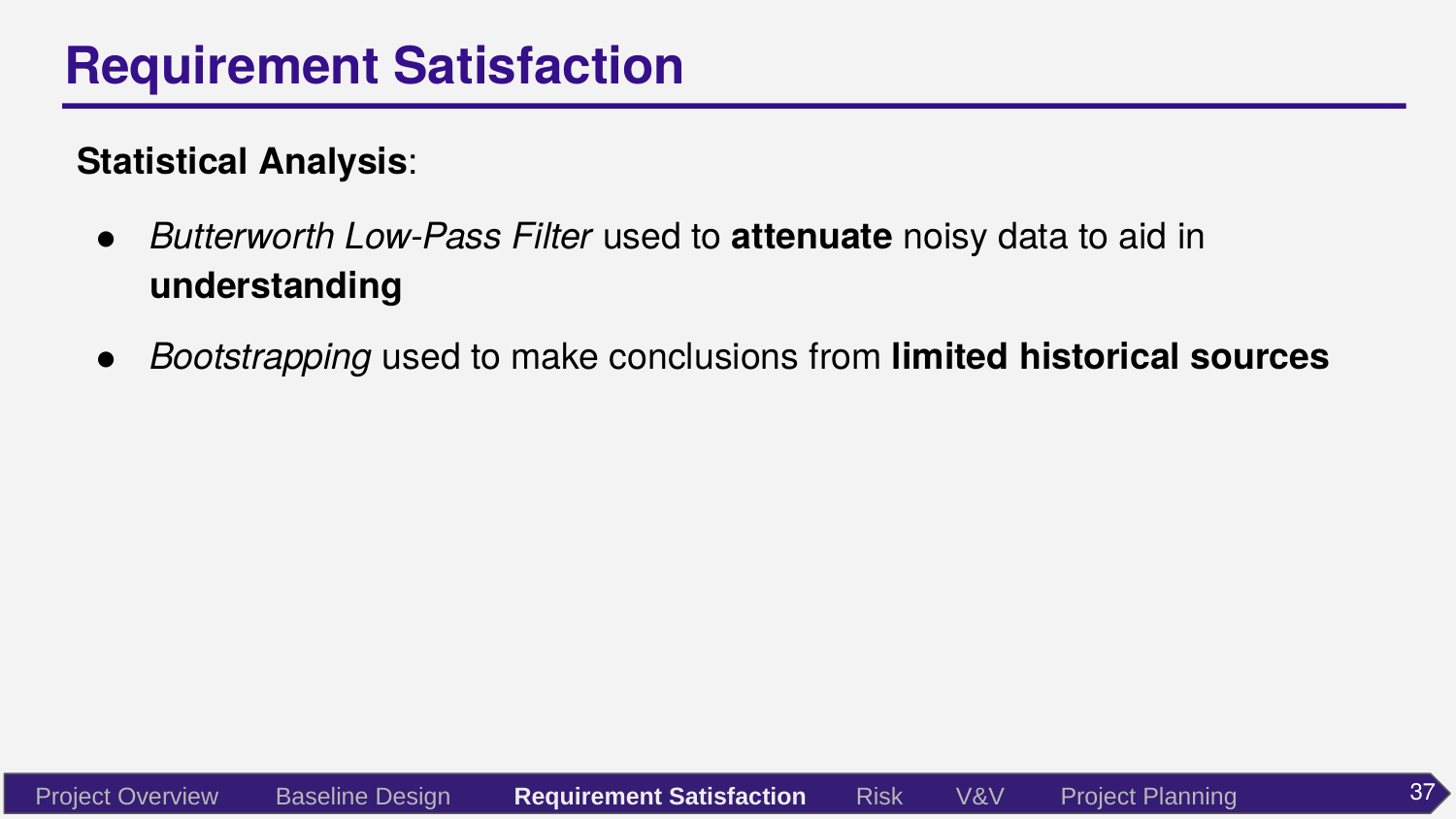

# Requirement Satisfaction
Statistical Analysis:
Butterworth Low-Pass Filter used to attenuate noisy data to aid in understanding
Bootstrapping used to make conclusions from limited historical sources

37
Project Overview
Baseline Design
Requirement Satisfaction
Risk
V&V
Project Planning